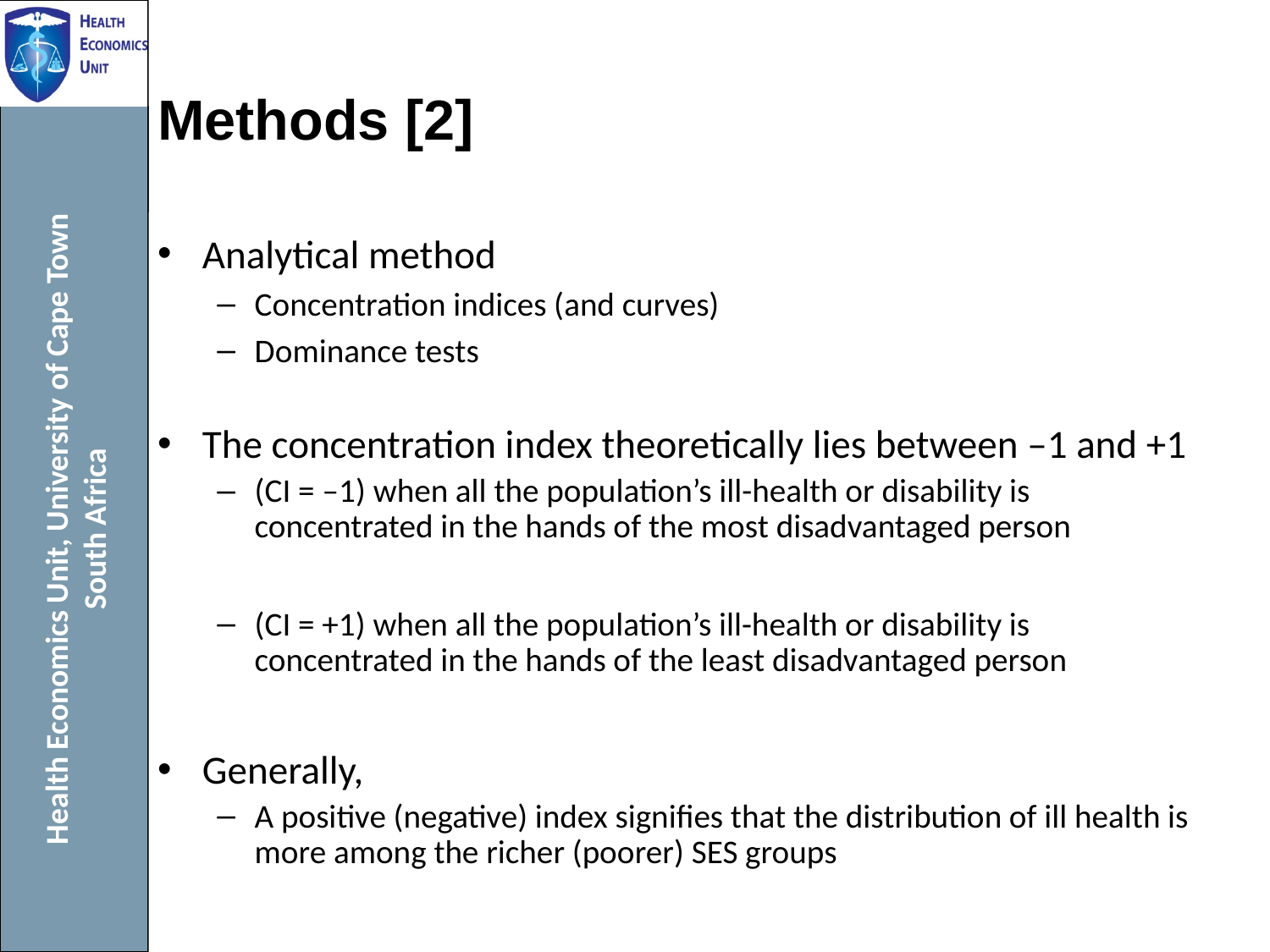

Methods [2]
Analytical method
Concentration indices (and curves)
Dominance tests

The concentration index theoretically lies between –1 and +1
(CI = –1) when all the population’s ill-health or disability is concentrated in the hands of the most disadvantaged person

(CI = +1) when all the population’s ill-health or disability is concentrated in the hands of the least disadvantaged person

Generally,
A positive (negative) index signifies that the distribution of ill health is more among the richer (poorer) SES groups